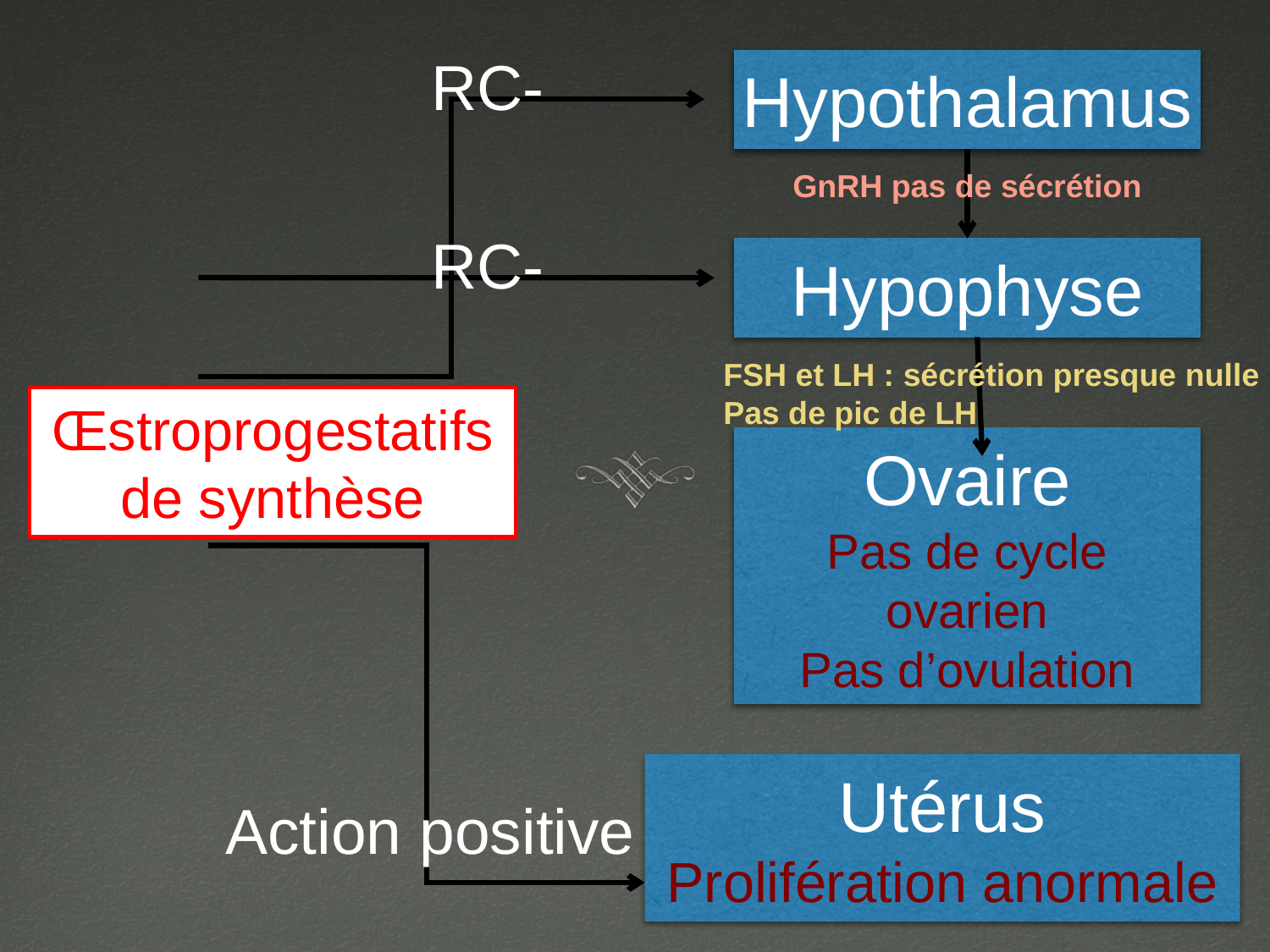

RC-
Hypothalamus
GnRH pas de sécrétion
RC-
Hypophyse
FSH et LH : sécrétion presque nulle
Pas de pic de LH
Œstroprogestatifs
de synthèse
Ovaire
Pas de cycle ovarien
Pas d’ovulation
Utérus
Prolifération anormale
Action positive